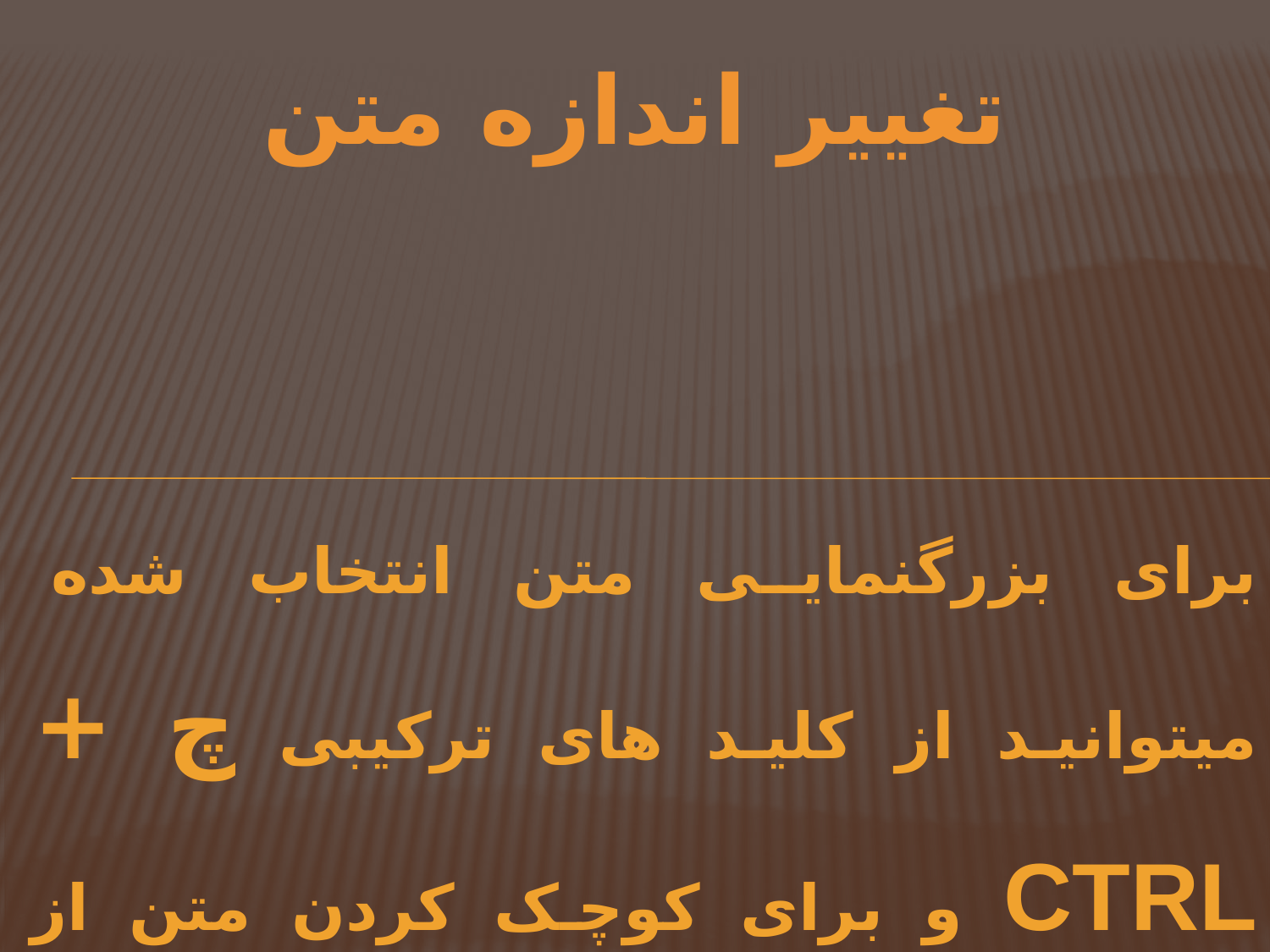

تغییر اندازه متن
برای بزرگنمایی متن انتخاب شده میتوانید از کلید های ترکیبی چ + Ctrl و برای کوچک کردن متن از کلید های ج + Ctrl  استفاده نمایید.